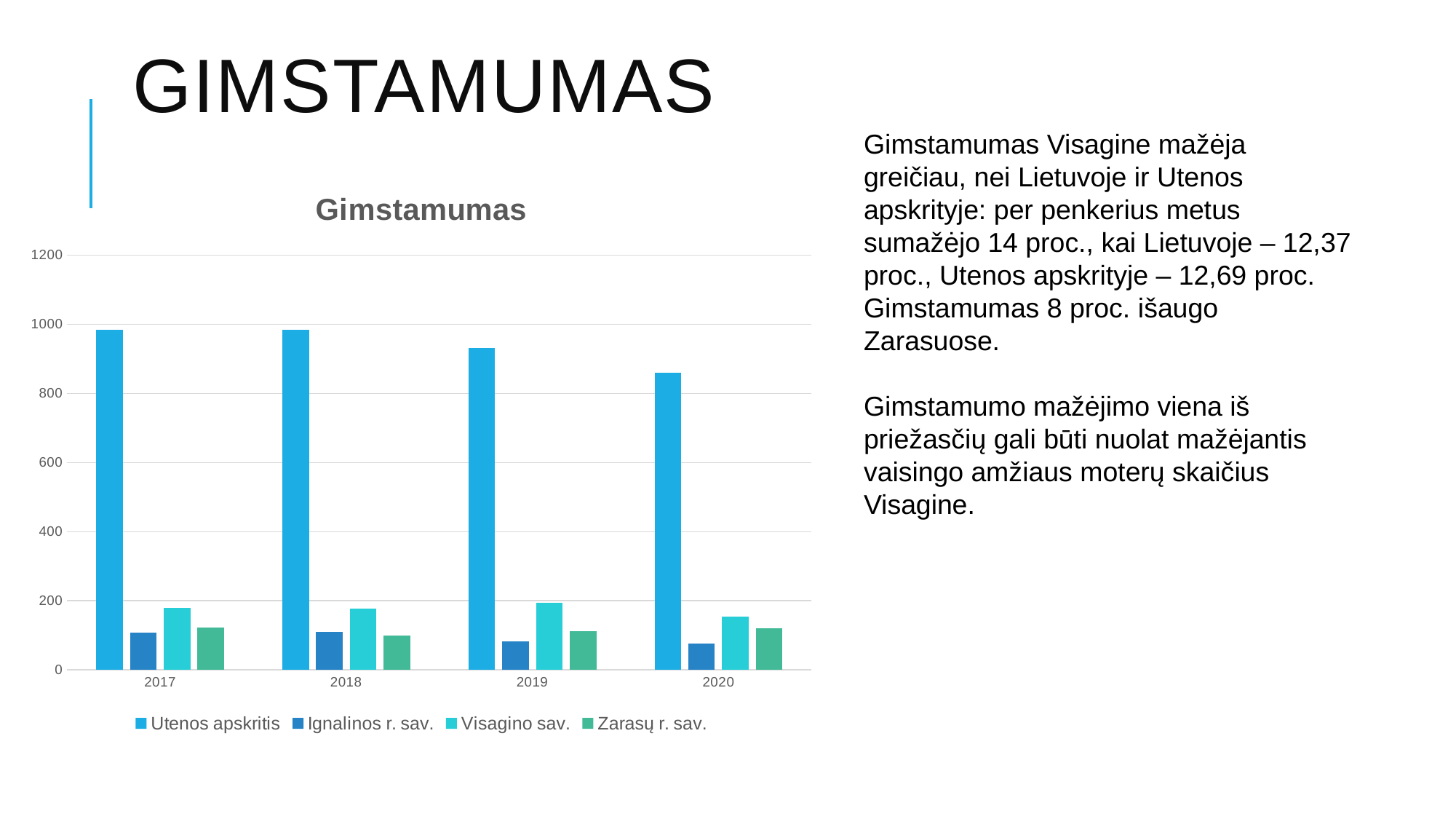

# gimstamumas
Gimstamumas Visagine mažėja greičiau, nei Lietuvoje ir Utenos apskrityje: per penkerius metus sumažėjo 14 proc., kai Lietuvoje – 12,37 proc., Utenos apskrityje – 12,69 proc.
Gimstamumas 8 proc. išaugo Zarasuose.

Gimstamumo mažėjimo viena iš priežasčių gali būti nuolat mažėjantis vaisingo amžiaus moterų skaičius Visagine.

### Chart: Gimstamumas

| Category | Utenos apskritis | Ignalinos r. sav. | Visagino sav. | Zarasų r. sav. |
|---|---|---|---|---|
| 2017 | 985.0 | 108.0 | 180.0 | 122.0 |
| 2018 | 985.0 | 110.0 | 178.0 | 100.0 |
| 2019 | 932.0 | 83.0 | 195.0 | 111.0 |
| 2020 | 860.0 | 76.0 | 154.0 | 121.0 |